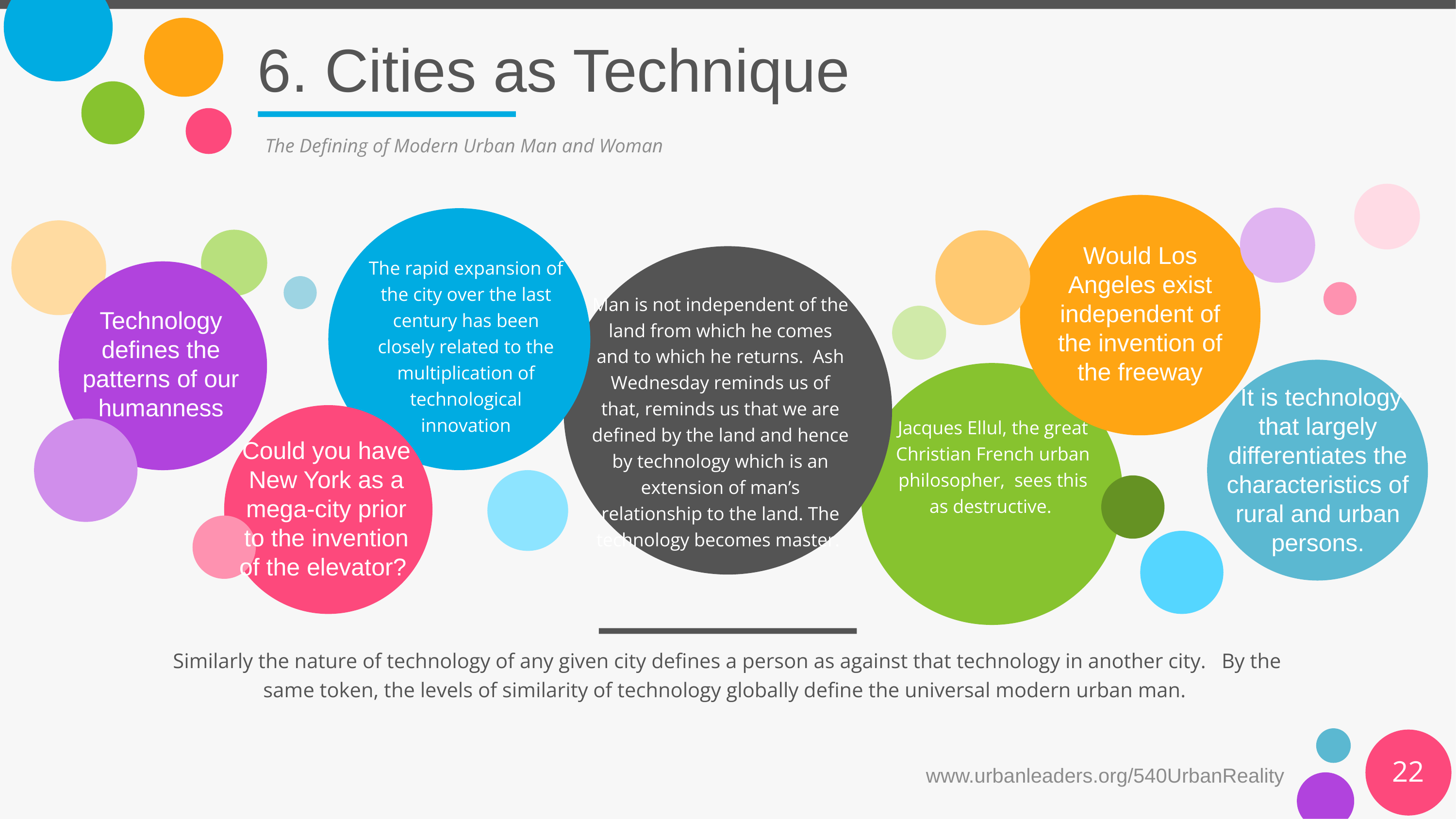

# 6. Cities as Technique
The Defining of Modern Urban Man and Woman
The rapid expansion of the city over the last century has been closely related to the multiplication of technological innovation
Man is not independent of the land from which he comes and to which he returns.  Ash Wednesday reminds us of that, reminds us that we are defined by the land and hence by technology which is an extension of man’s relationship to the land. The technology becomes master.
Would Los Angeles exist independent of the invention of the freeway
Technology defines the patterns of our humanness
Jacques Ellul, the great Christian French urban philosopher,  sees this as destructive.
 It is technology that largely differentiates the characteristics of rural and urban persons.
Could you have New York as a mega-city prior to the invention of the elevator?
Similarly the nature of technology of any given city defines a person as against that technology in another city.   By the same token, the levels of similarity of technology globally define the universal modern urban man.
22
www.urbanleaders.org/540UrbanReality